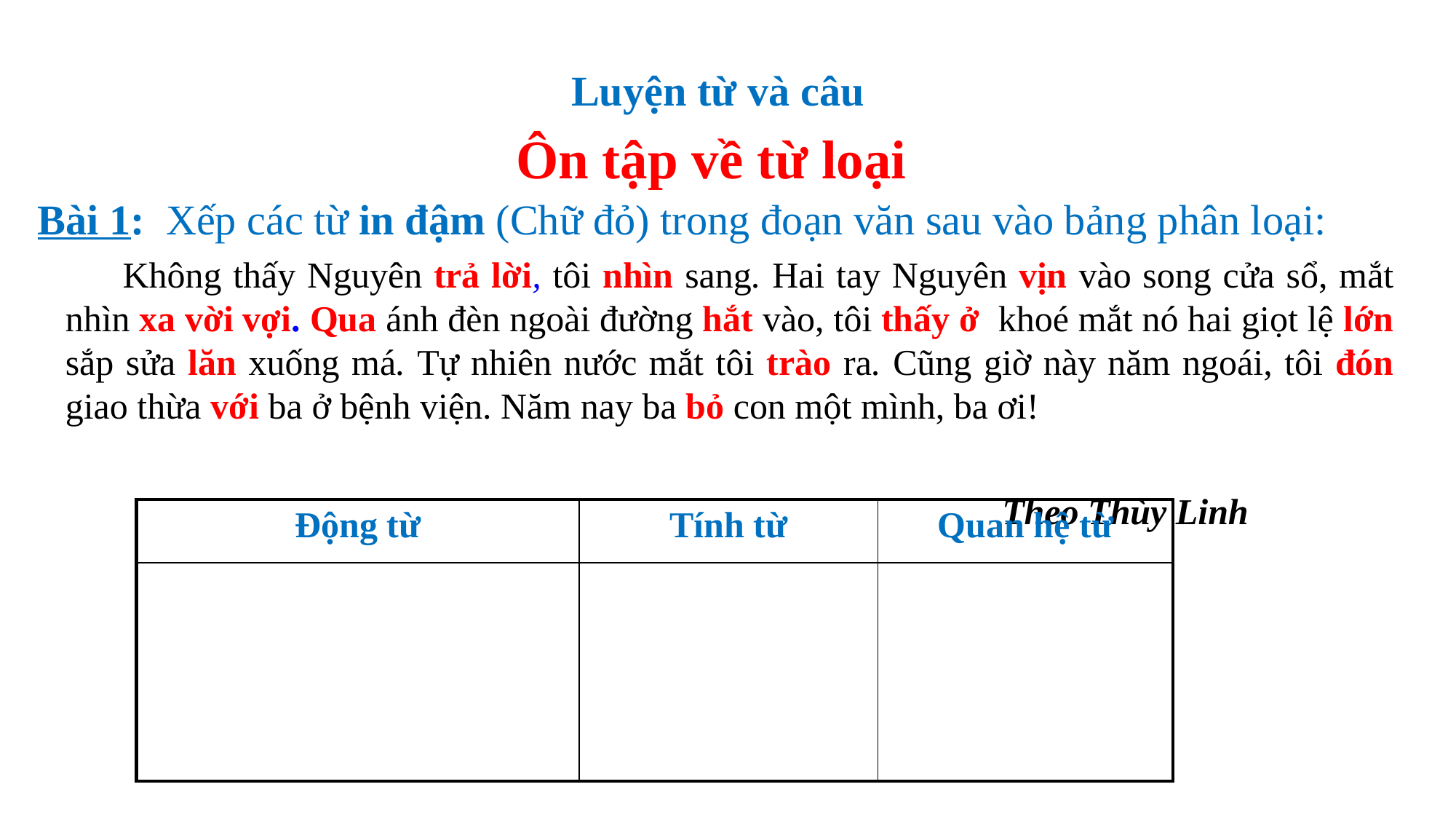

Luyện từ và câu
Ôn tập về từ loại
Bài 1:  Xếp các từ in đậm (Chữ đỏ) trong đoạn văn sau vào bảng phân loại:
     Không thấy Nguyên trả lời, tôi nhìn sang. Hai tay Nguyên vịn vào song cửa sổ, mắt nhìn xa vời vợi. Qua ánh đèn ngoài đường hắt vào, tôi thấy ở  khoé mắt nó hai giọt lệ lớn sắp sửa lăn xuống má. Tự nhiên nước mắt tôi trào ra. Cũng giờ này năm ngoái, tôi đón giao thừa với ba ở bệnh viện. Năm nay ba bỏ con một mình, ba ơi!
                                                                                                       Theo Thùy Linh
| Động từ | Tính từ | Quan hệ từ |
| --- | --- | --- |
|  |  |  |